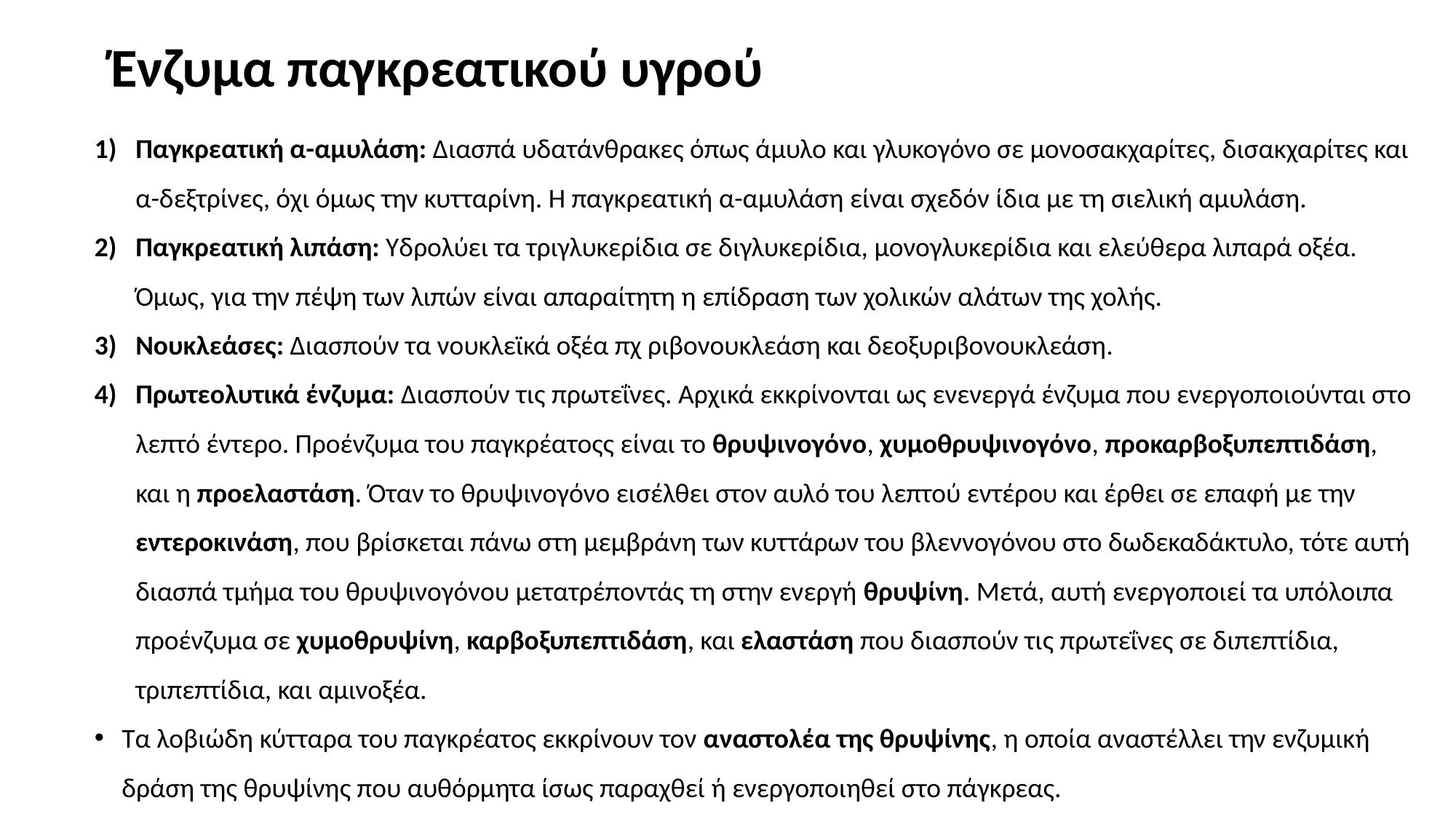

# Ένζυμα παγκρεατικού υγρού
Παγκρεατική α-αμυλάση: Διασπά υδατάνθρακες όπως άμυλο και γλυκογόνο σε μονοσακχαρίτες, δισακχαρίτες και α-δεξτρίνες, όχι όμως την κυτταρίνη. Η παγκρεατική α-αμυλάση είναι σχεδόν ίδια με τη σιελική αμυλάση.
Παγκρεατική λιπάση: Υδρολύει τα τριγλυκερίδια σε διγλυκερίδια, μονογλυκερίδια και ελεύθερα λιπαρά οξέα. Όμως, για την πέψη των λιπών είναι απαραίτητη η επίδραση των χολικών αλάτων της χολής.
Νουκλεάσες: Διασπούν τα νουκλεϊκά οξέα πχ ριβονουκλεάση και δεοξυριβονουκλεάση.
Πρωτεολυτικά ένζυμα: Διασπούν τις πρωτεΐνες. Αρχικά εκκρίνονται ως ενενεργά ένζυμα που ενεργοποιούνται στο λεπτό έντερο. Προένζυμα του παγκρέατοςς είναι το θρυψινογόνο, χυμοθρυψινογόνο, προκαρβοξυπεπτιδάση, και η προελαστάση. Όταν το θρυψινογόνο εισέλθει στον αυλό του λεπτού εντέρου και έρθει σε επαφή με την εντεροκινάση, που βρίσκεται πάνω στη μεμβράνη των κυττάρων του βλεννογόνου στο δωδεκαδάκτυλο, τότε αυτή διασπά τμήμα του θρυψινογόνου μετατρέποντάς τη στην ενεργή θρυψίνη. Μετά, αυτή ενεργοποιεί τα υπόλοιπα προένζυμα σε χυμοθρυψίνη, καρβοξυπεπτιδάση, και ελαστάση που διασπούν τις πρωτεΐνες σε διπεπτίδια, τριπεπτίδια, και αμινοξέα.
Τα λοβιώδη κύτταρα του παγκρέατος εκκρίνουν τον αναστολέα της θρυψίνης, η οποία αναστέλλει την ενζυμική δράση της θρυψίνης που αυθόρμητα ίσως παραχθεί ή ενεργοποιηθεί στο πάγκρεας.